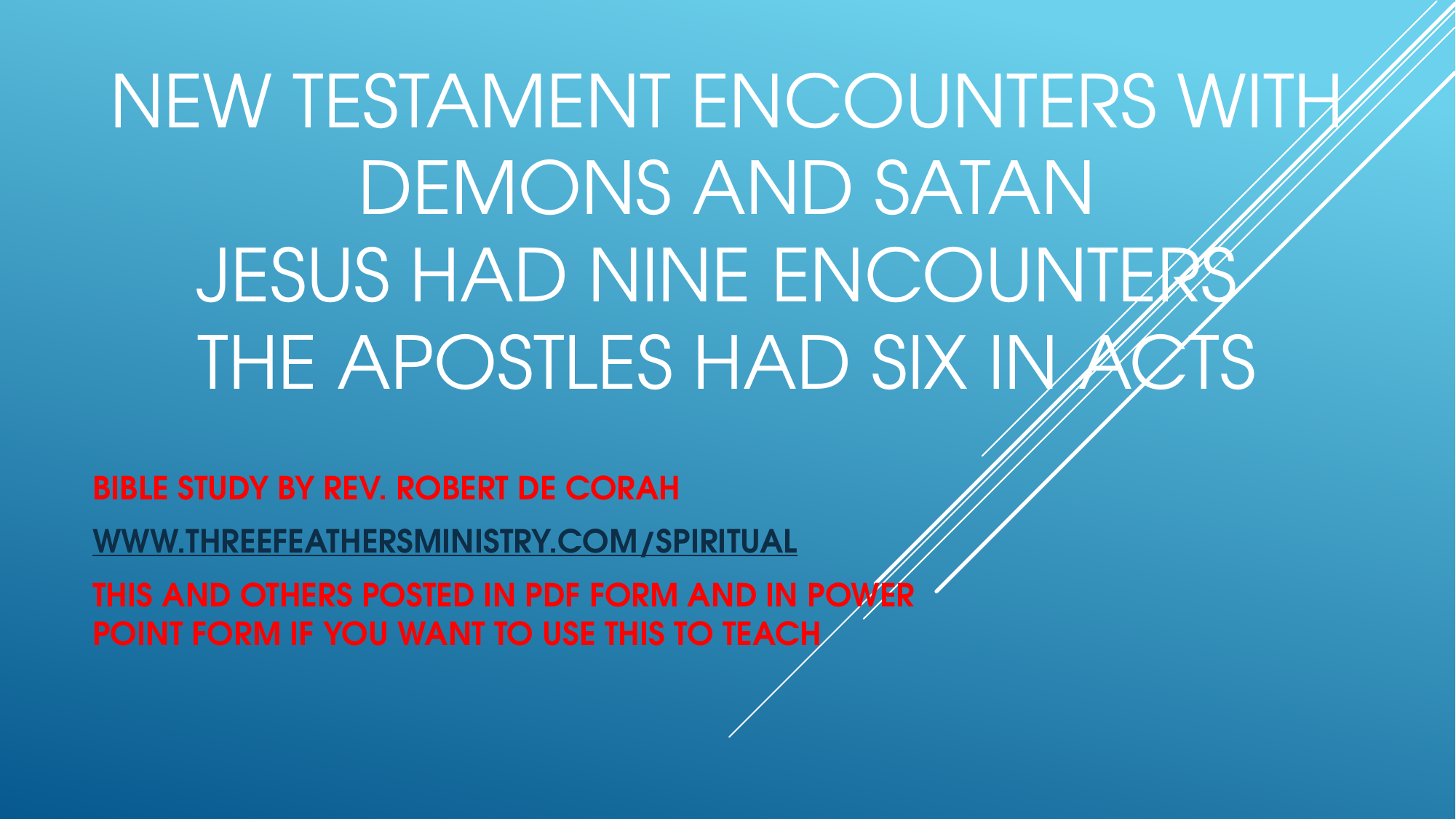

# New testament encounters with demons AND SATAN jesus had nine encounters the apostles had six in acts
BIBLE STUDY BY REV. ROBERT DE CORAH
WWW.THREEFEATHERSMINISTRY.COM/SPIRITUAL
THIS AND OTHERS POSTED IN PDF FORM AND IN POWER POINT FORM IF YOU WANT TO USE THIS TO TEACH